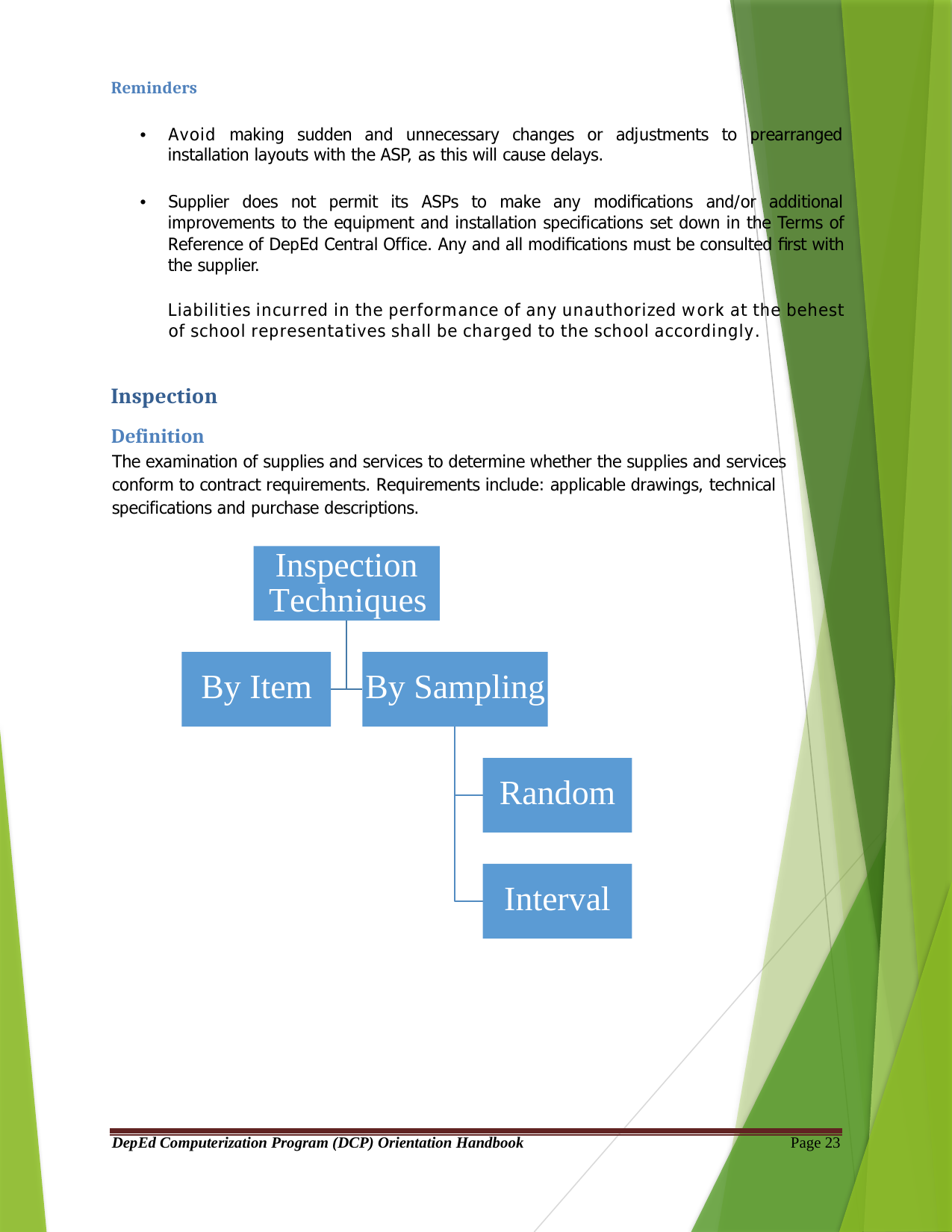

Reminders
•    Avoid  making  sudden  and  unnecessary  changes  or  adjustments  to  prearranged
installation layouts with the ASP, as this will cause delays.
•    Supplier  does  not  permit  its  ASPs  to  make  any  modifications  and/or  additional
improvements to the equipment and installation specifications set down in the Terms of Reference of DepEd Central Office. Any and all modifications must be consulted first with the supplier.
Liabilities incurred in the performance of any unauthorized work at the behest
of school representatives shall be charged to the school accordingly.
Inspection
Definition
The examination of supplies and services to determine whether the supplies and services
conform to contract requirements. Requirements include: applicable drawings, technical
specifications and purchase descriptions.

Inspection
Techniques

By Item

By Sampling

Random

Interval

DepEd Computerization Program (DCP) Orientation Handbook
Page 23